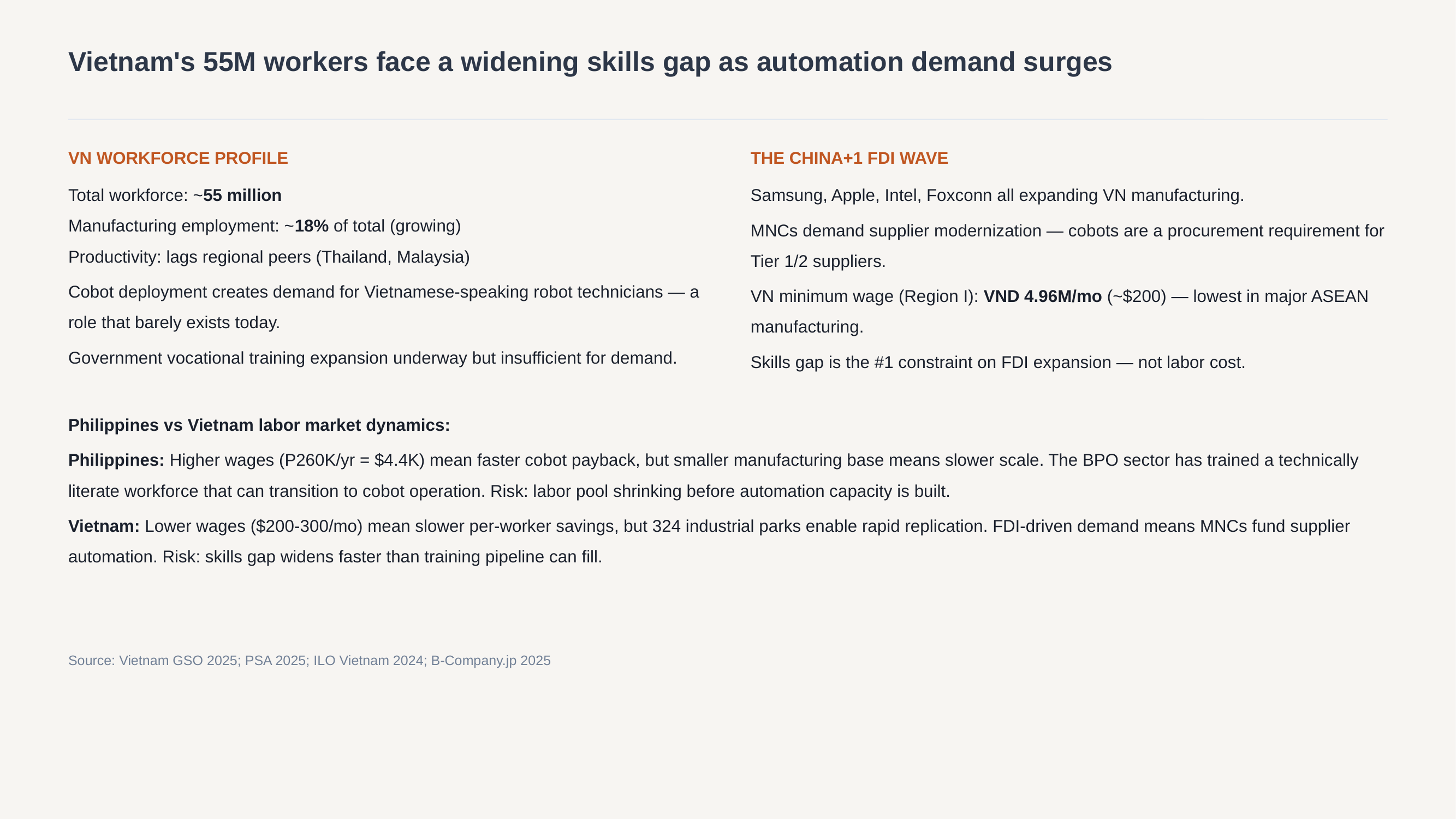

Vietnam's 55M workers face a widening skills gap as automation demand surges

VN WORKFORCE PROFILE
Total workforce: ~55 million
Manufacturing employment: ~18% of total (growing)
Productivity: lags regional peers (Thailand, Malaysia)
Cobot deployment creates demand for Vietnamese-speaking robot technicians — a role that barely exists today.
Government vocational training expansion underway but insufficient for demand.
THE CHINA+1 FDI WAVE
Samsung, Apple, Intel, Foxconn all expanding VN manufacturing.
MNCs demand supplier modernization — cobots are a procurement requirement for Tier 1/2 suppliers.
VN minimum wage (Region I): VND 4.96M/mo (~$200) — lowest in major ASEAN manufacturing.
Skills gap is the #1 constraint on FDI expansion — not labor cost.
Philippines vs Vietnam labor market dynamics:
Philippines: Higher wages (P260K/yr = $4.4K) mean faster cobot payback, but smaller manufacturing base means slower scale. The BPO sector has trained a technically literate workforce that can transition to cobot operation. Risk: labor pool shrinking before automation capacity is built.
Vietnam: Lower wages ($200-300/mo) mean slower per-worker savings, but 324 industrial parks enable rapid replication. FDI-driven demand means MNCs fund supplier automation. Risk: skills gap widens faster than training pipeline can fill.
Source: Vietnam GSO 2025; PSA 2025; ILO Vietnam 2024; B-Company.jp 2025